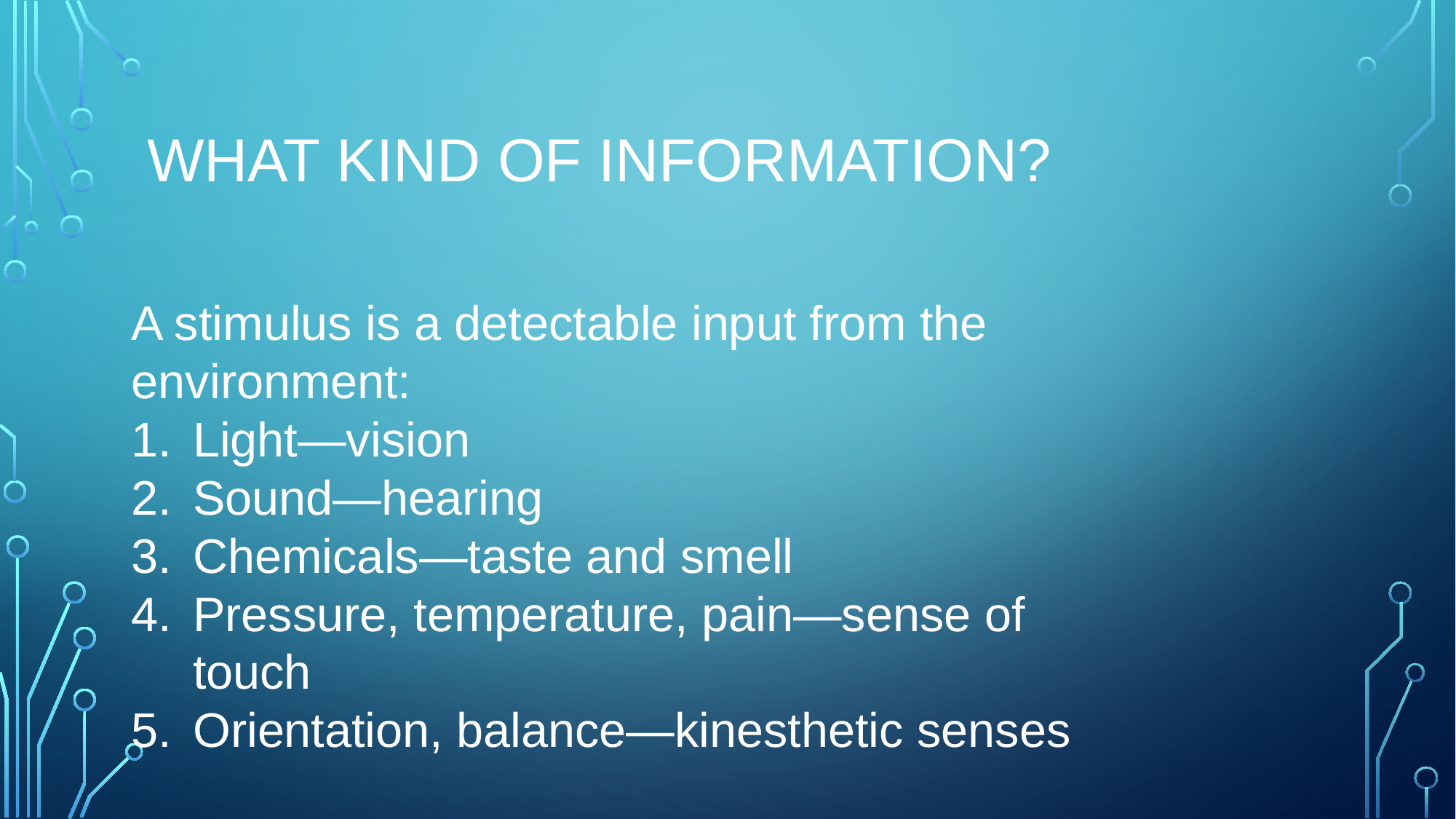

# What kind of information?
A stimulus is a detectable input from the environment:
Light—vision
Sound—hearing
Chemicals—taste and smell
Pressure, temperature, pain—sense of touch
Orientation, balance—kinesthetic senses